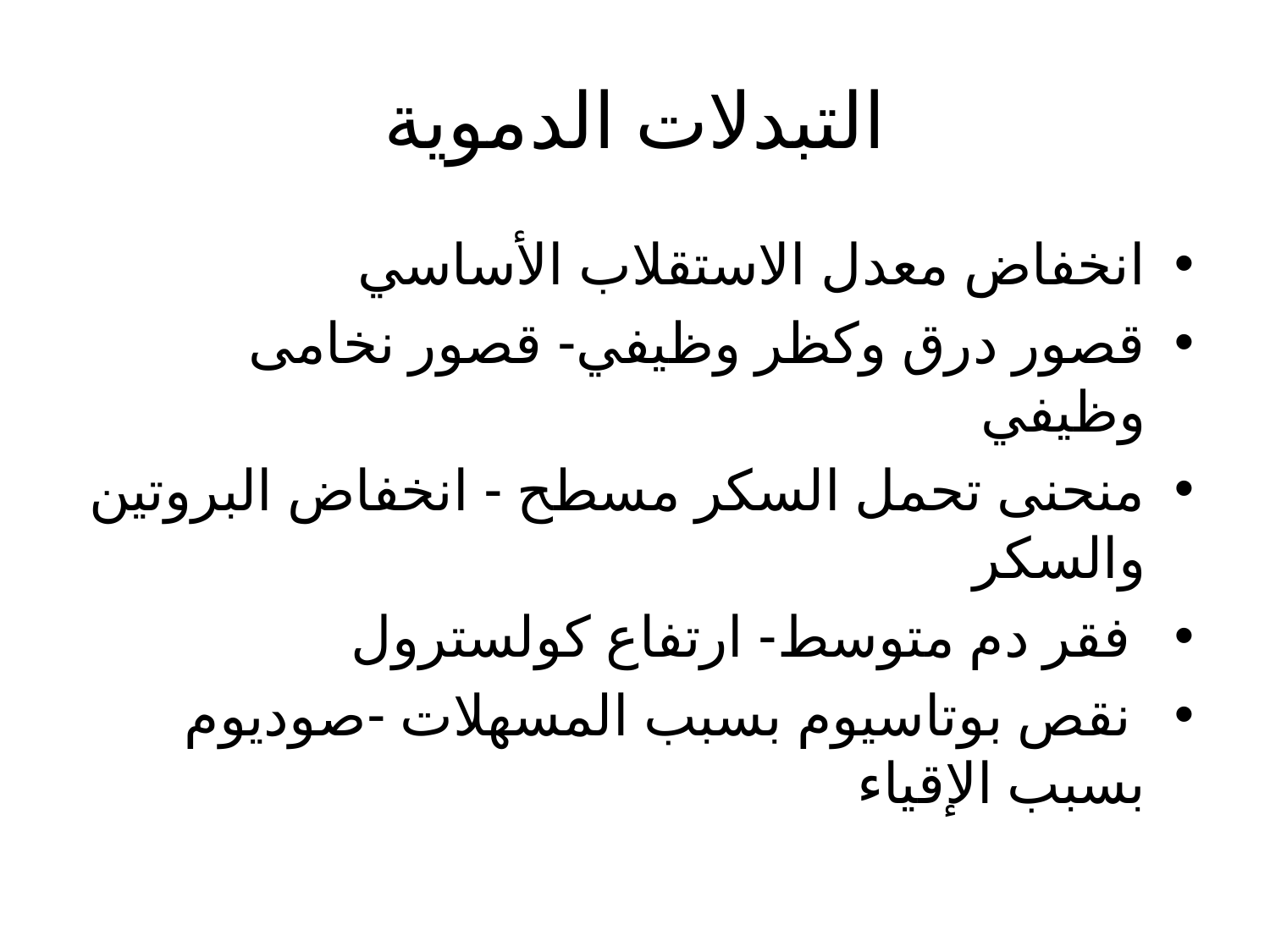

# التبدلات الدموية
انخفاض معدل الاستقلاب الأساسي
قصور درق وكظر وظيفي- قصور نخامى وظيفي
منحنى تحمل السكر مسطح - انخفاض البروتين والسكر
 فقر دم متوسط- ارتفاع كولسترول
 نقص بوتاسيوم بسبب المسهلات -صوديوم بسبب الإقياء